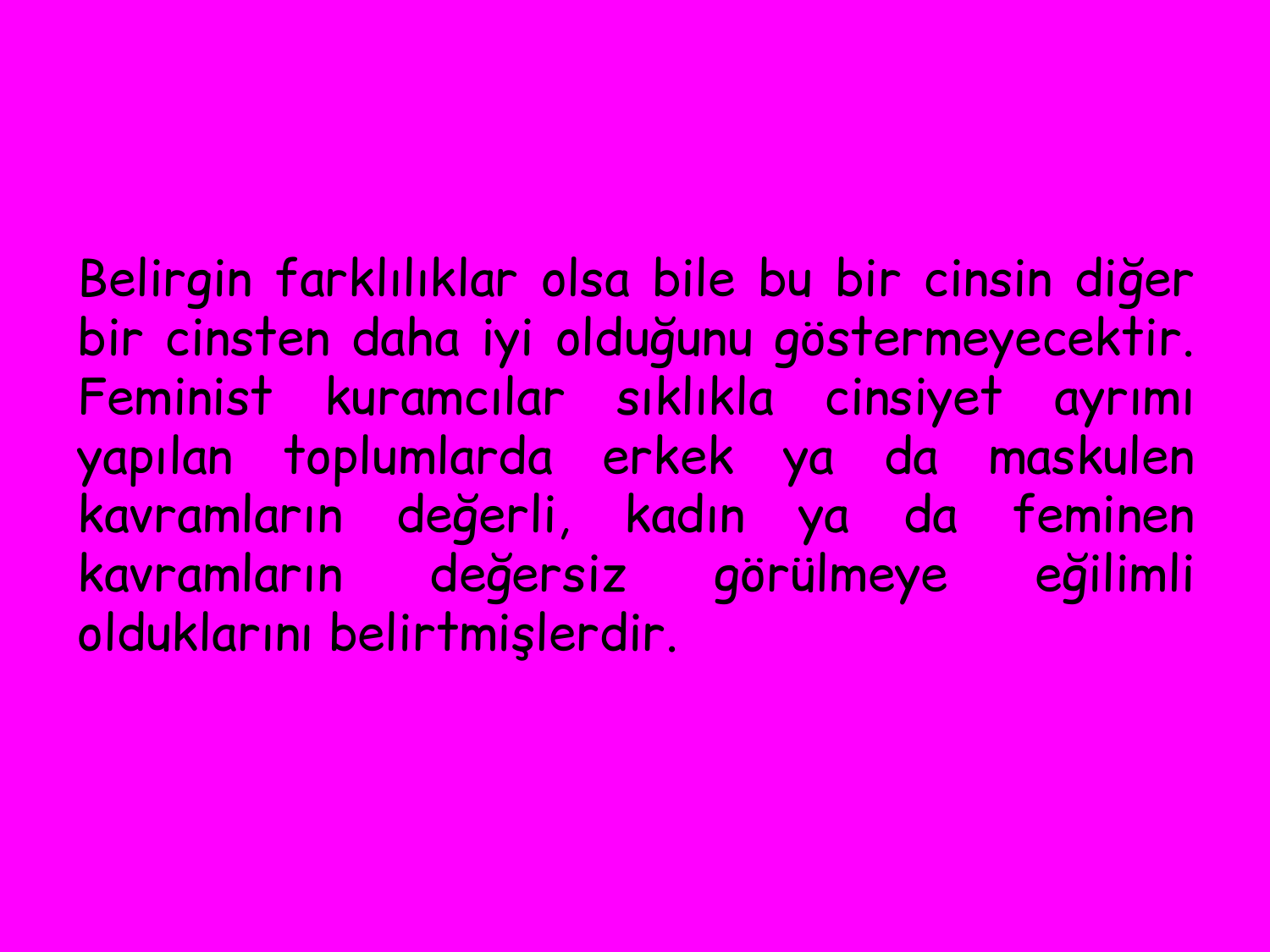

Belirgin farklılıklar olsa bile bu bir cinsin diğer bir cinsten daha iyi olduğunu göstermeyecektir. Feminist kuramcılar sıklıkla cinsiyet ayrımı yapılan toplumlarda erkek ya da maskulen kavramların değerli, kadın ya da feminen kavramların değersiz görülmeye eğilimli olduklarını belirtmişlerdir.